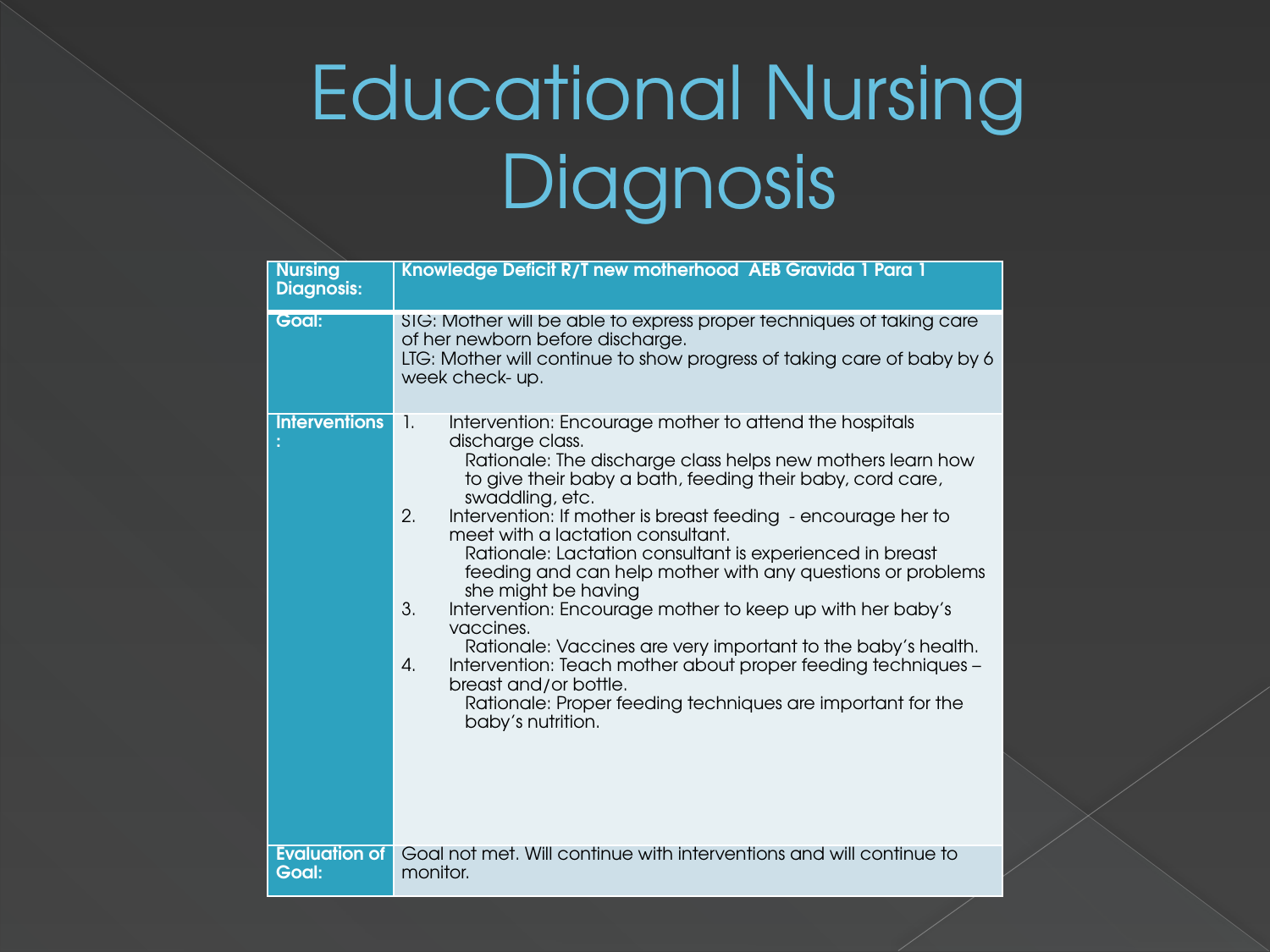

# Educational Nursing Diagnosis
| Nursing Diagnosis: | Knowledge Deficit R/T new motherhood AEB Gravida 1 Para 1 |
| --- | --- |
| Goal: | STG: Mother will be able to express proper techniques of taking care of her newborn before discharge. LTG: Mother will continue to show progress of taking care of baby by 6 week check- up. |
| Interventions: | Intervention: Encourage mother to attend the hospitals discharge class. Rationale: The discharge class helps new mothers learn how to give their baby a bath, feeding their baby, cord care, swaddling, etc. Intervention: If mother is breast feeding - encourage her to meet with a lactation consultant. Rationale: Lactation consultant is experienced in breast feeding and can help mother with any questions or problems she might be having Intervention: Encourage mother to keep up with her baby’s vaccines. Rationale: Vaccines are very important to the baby’s health. Intervention: Teach mother about proper feeding techniques – breast and/or bottle. Rationale: Proper feeding techniques are important for the baby’s nutrition. |
| Evaluation of Goal: | Goal not met. Will continue with interventions and will continue to monitor. |